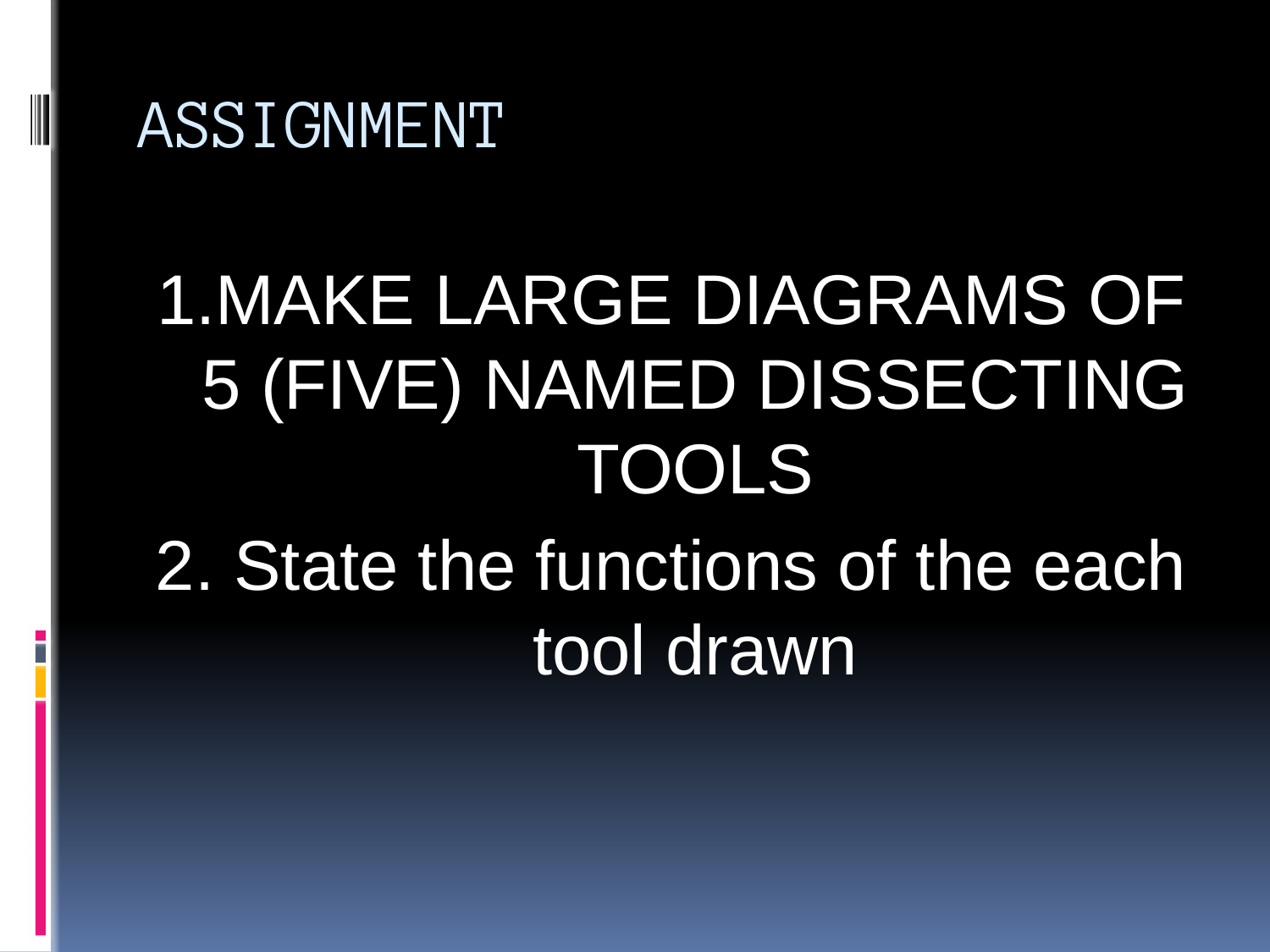

# ASSIGNMENT
1.MAKE LARGE DIAGRAMS OF 5 (FIVE) NAMED DISSECTING TOOLS
2. State the functions of the each tool drawn